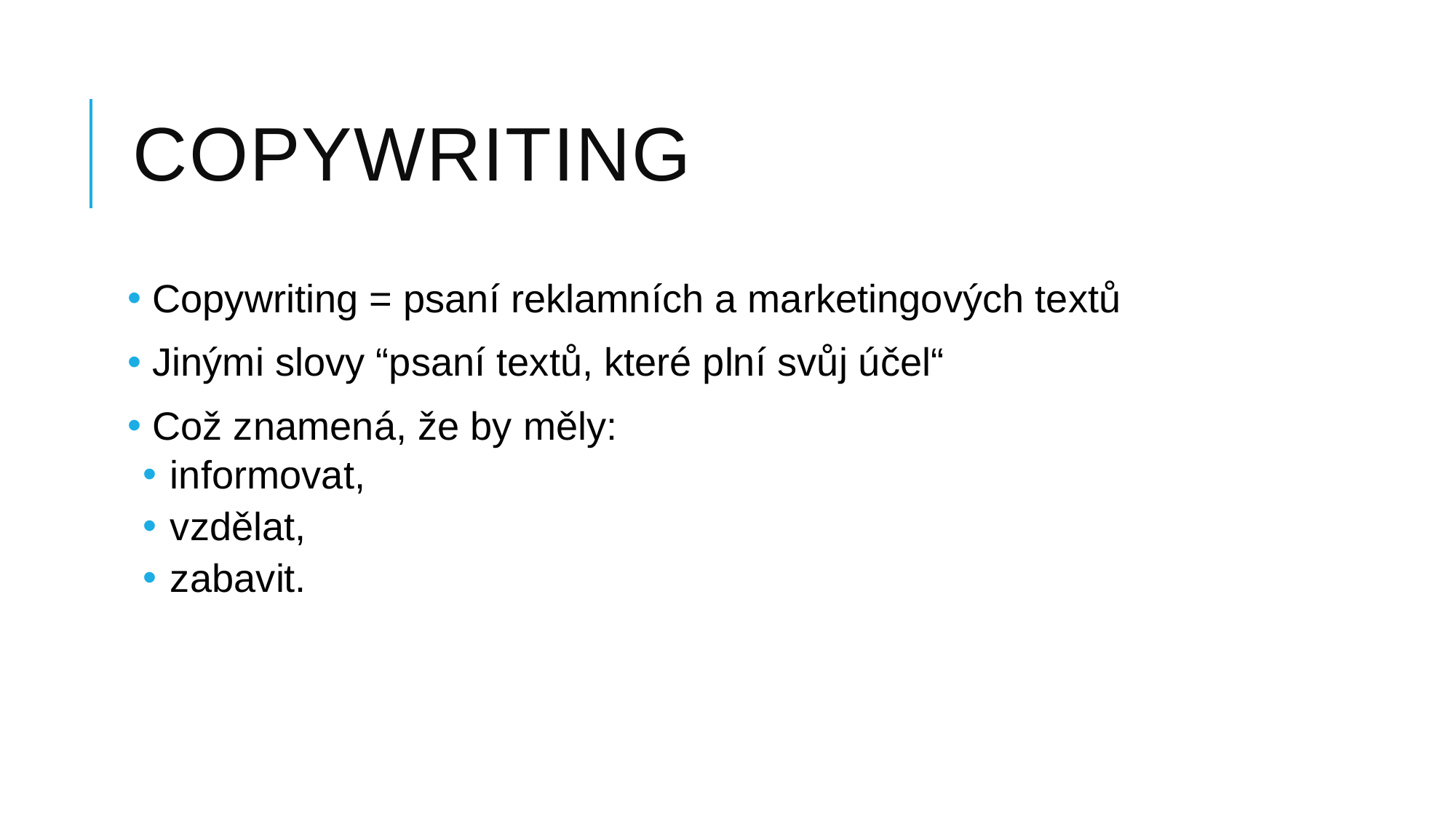

# Copywriting
 Copywriting = psaní reklamních a marketingových textů
 Jinými slovy “psaní textů, které plní svůj účel“
 Což znamená, že by měly:
 informovat,
 vzdělat,
 zabavit.